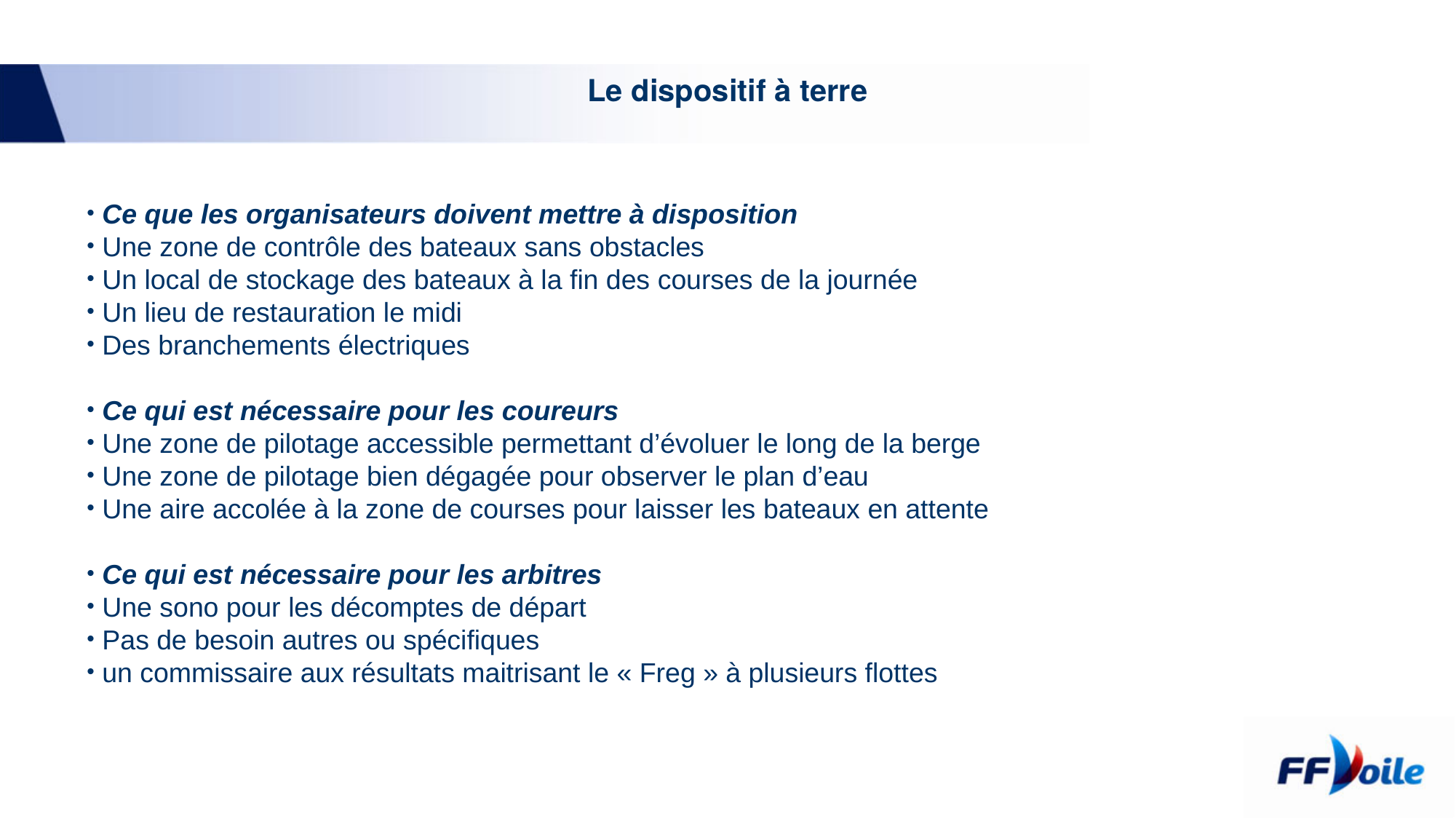

# Le dispositif à terre

 Ce que les organisateurs doivent mettre à disposition
 Une zone de contrôle des bateaux sans obstacles
 Un local de stockage des bateaux à la fin des courses de la journée
 Un lieu de restauration le midi
 Des branchements électriques

 Ce qui est nécessaire pour les coureurs
 Une zone de pilotage accessible permettant d’évoluer le long de la berge
 Une zone de pilotage bien dégagée pour observer le plan d’eau
 Une aire accolée à la zone de courses pour laisser les bateaux en attente

 Ce qui est nécessaire pour les arbitres
 Une sono pour les décomptes de départ
 Pas de besoin autres ou spécifiques
 un commissaire aux résultats maitrisant le « Freg » à plusieurs flottes